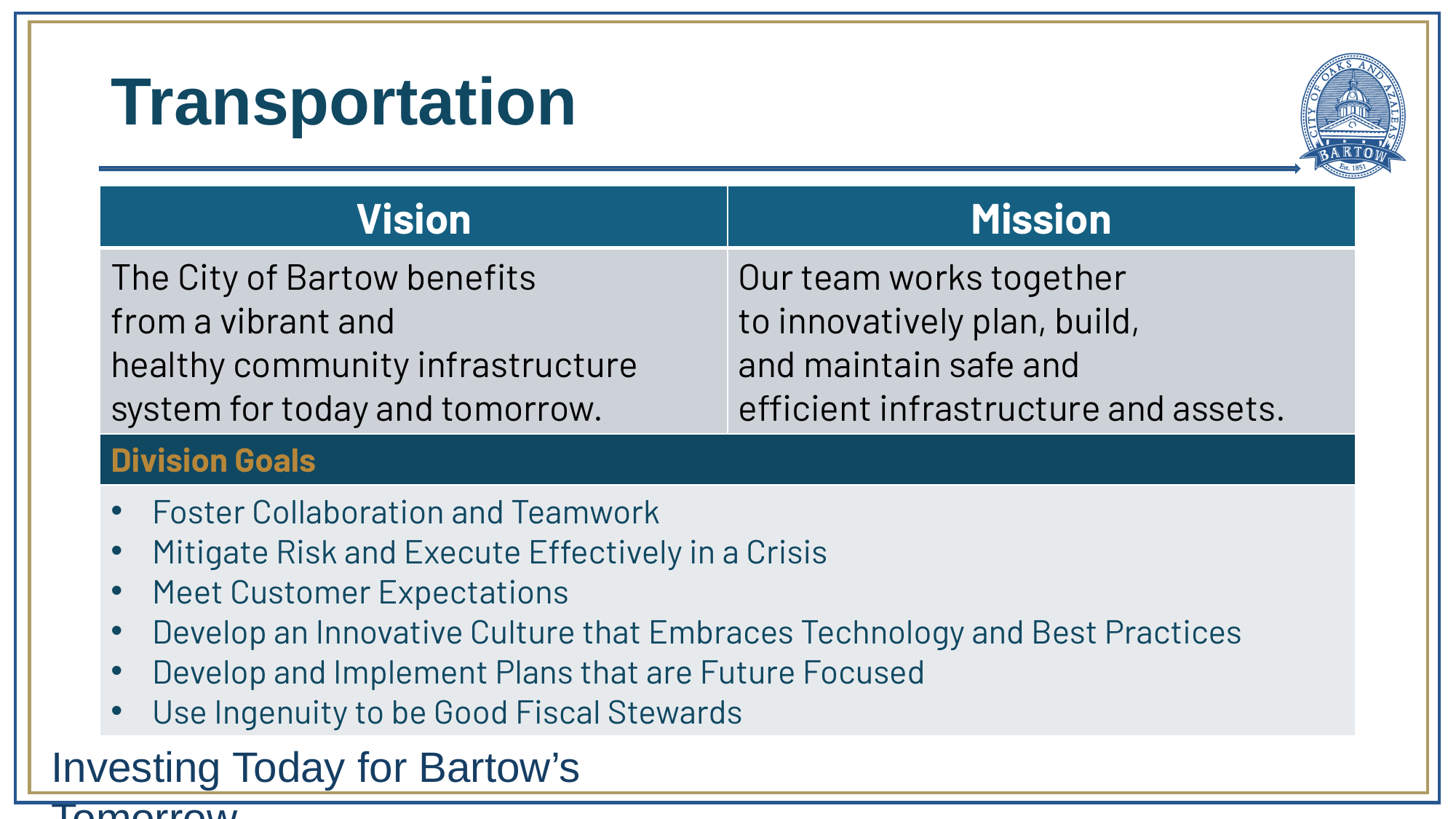

# Transportation
| Vision | Mission |
| --- | --- |
| The City of Bartow benefits from a vibrant and healthy community infrastructure system for today and tomorrow. | Our team works together to innovatively plan, build, and maintain safe and efficient infrastructure and assets. |
| Division Goals |  |
| Foster Collaboration and Teamwork Mitigate Risk and Execute Effectively in a Crisis Meet Customer Expectations Develop an Innovative Culture that Embraces Technology and Best Practices Develop and Implement Plans that are Future Focused Use Ingenuity to be Good Fiscal Stewards |  |